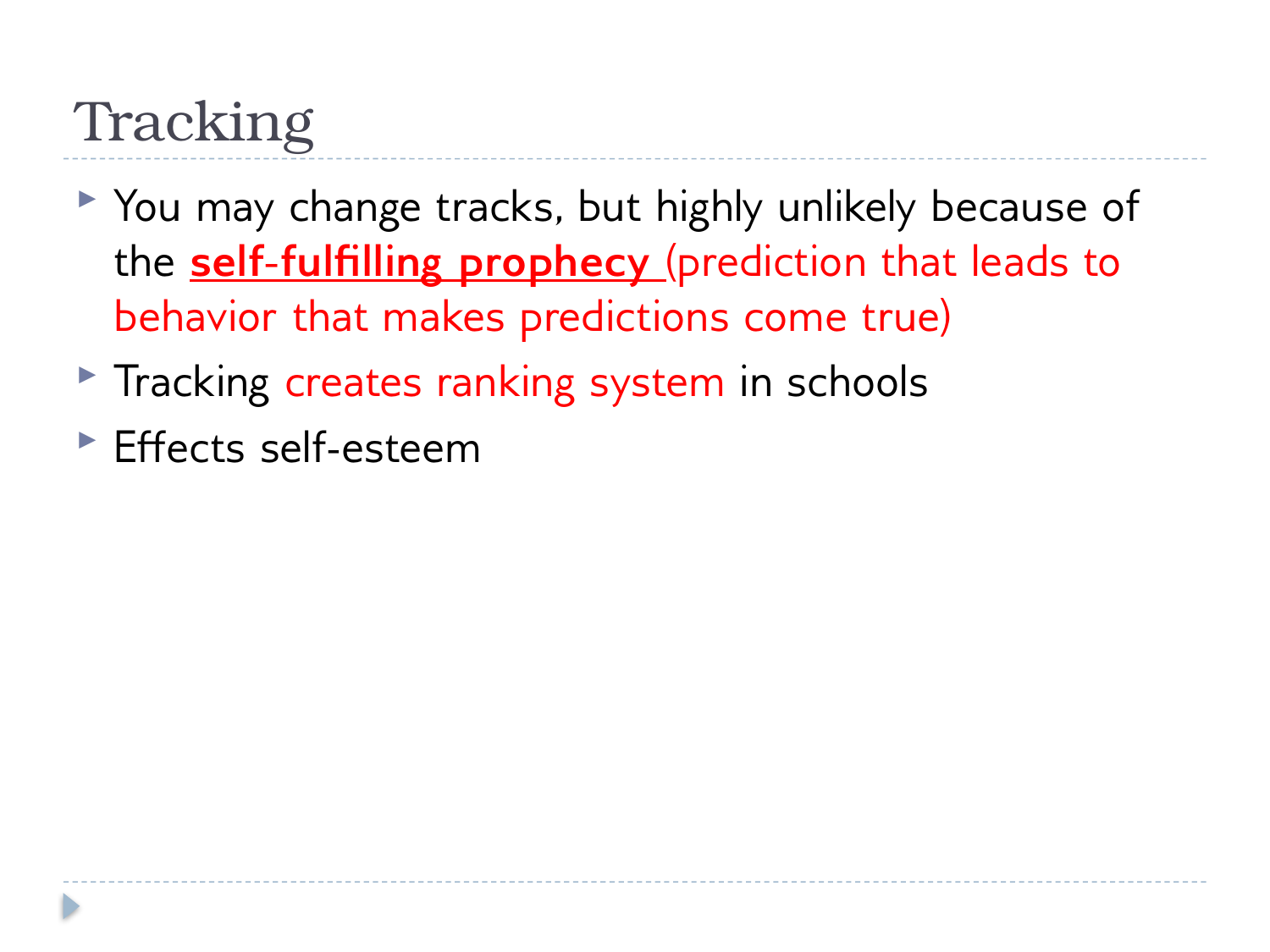

# Tracking
You may change tracks, but highly unlikely because of the self-fulfilling prophecy (prediction that leads to behavior that makes predictions come true)
Tracking creates ranking system in schools
Effects self-esteem